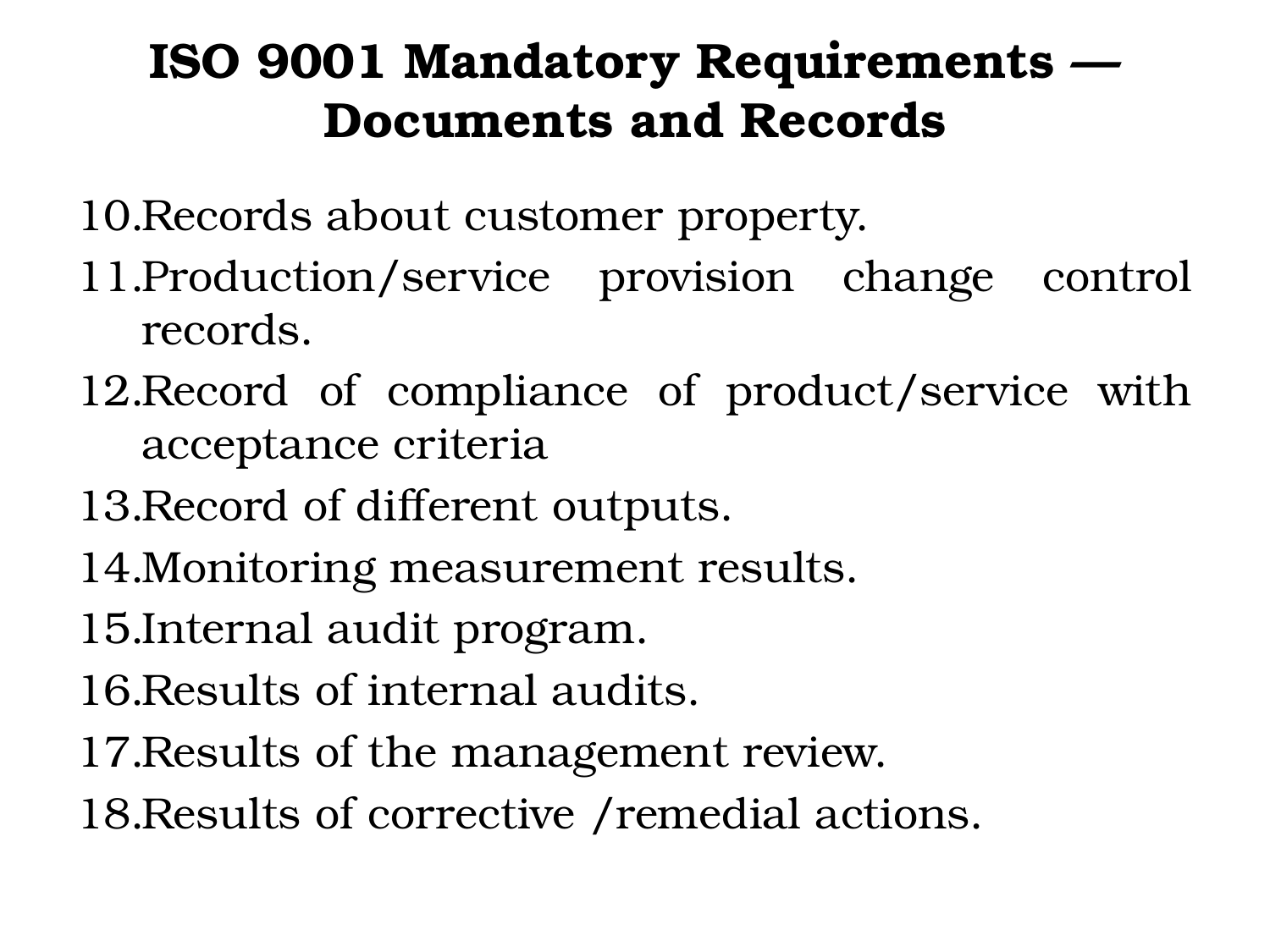

# ISO 9001 Mandatory Requirements — Documents and Records
Records about customer property.
Production/service provision change control records.
Record of compliance of product/service with acceptance criteria
Record of different outputs.
Monitoring measurement results.
Internal audit program.
Results of internal audits.
Results of the management review.
Results of corrective /remedial actions.